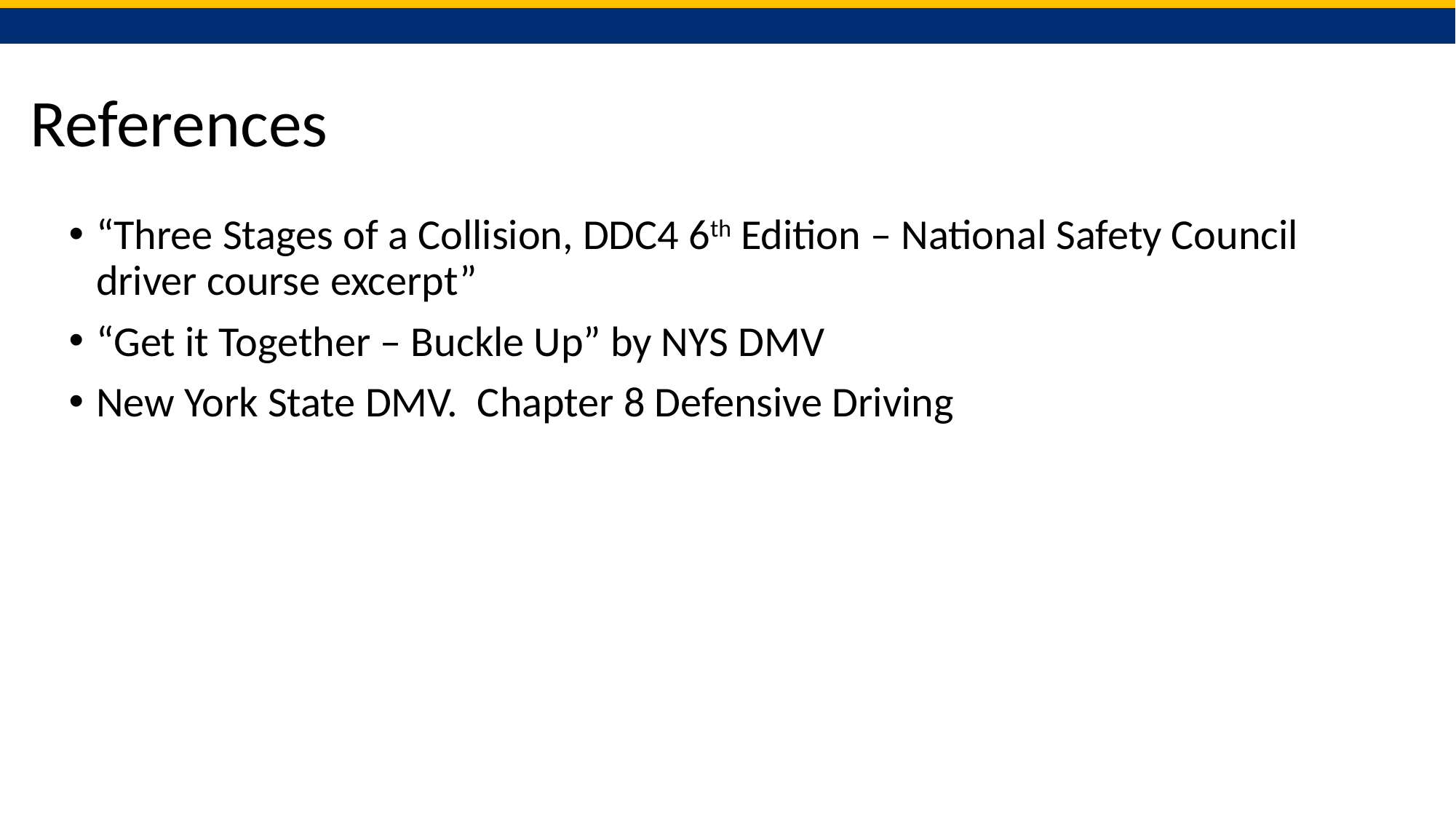

# References
“Three Stages of a Collision, DDC4 6th Edition – National Safety Council driver course excerpt”
“Get it Together – Buckle Up” by NYS DMV
New York State DMV.  Chapter 8 Defensive Driving